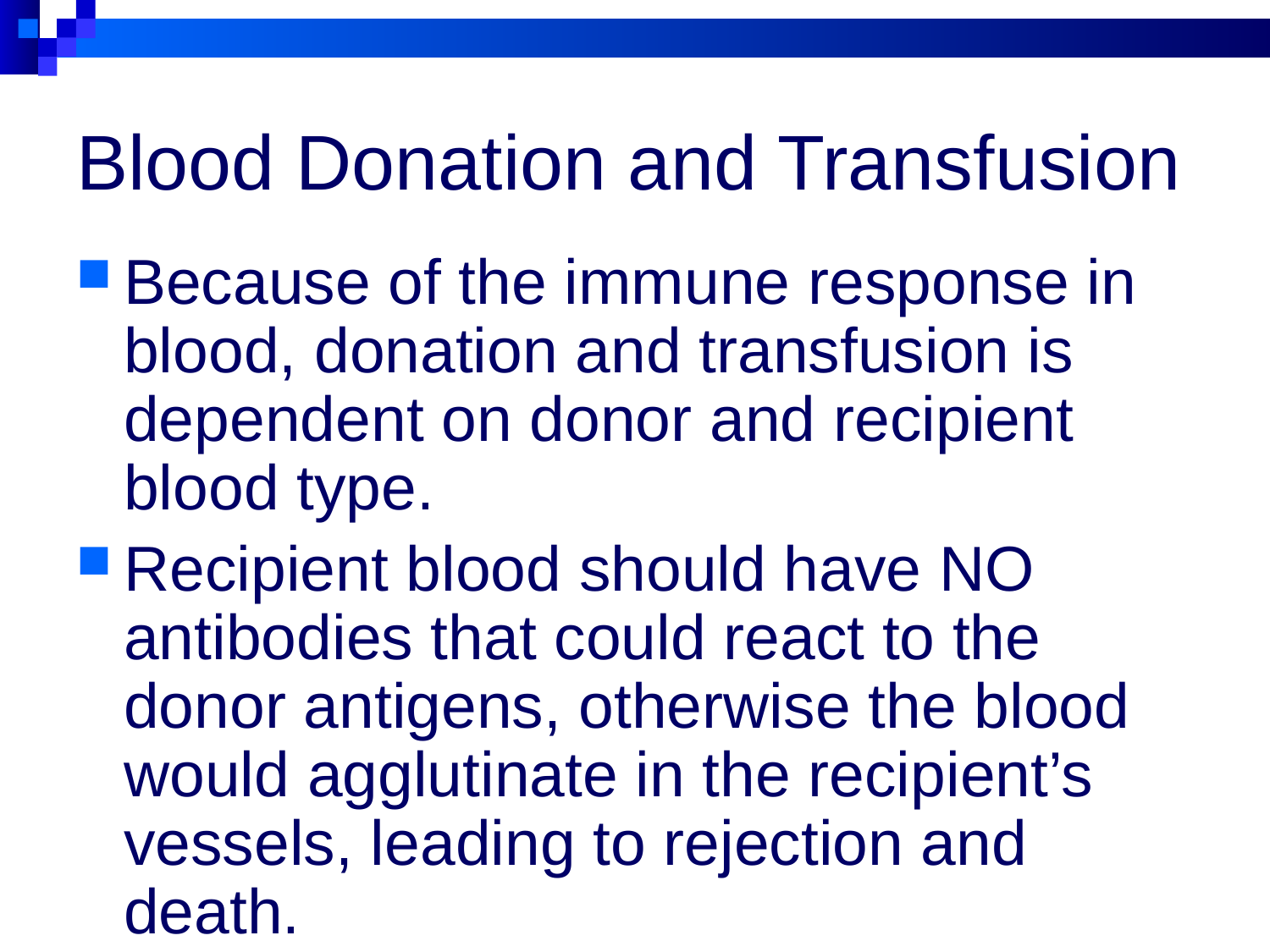

# Blood Donation and Transfusion
Because of the immune response in blood, donation and transfusion is dependent on donor and recipient blood type.
Recipient blood should have NO antibodies that could react to the donor antigens, otherwise the blood would agglutinate in the recipient’s vessels, leading to rejection and death.